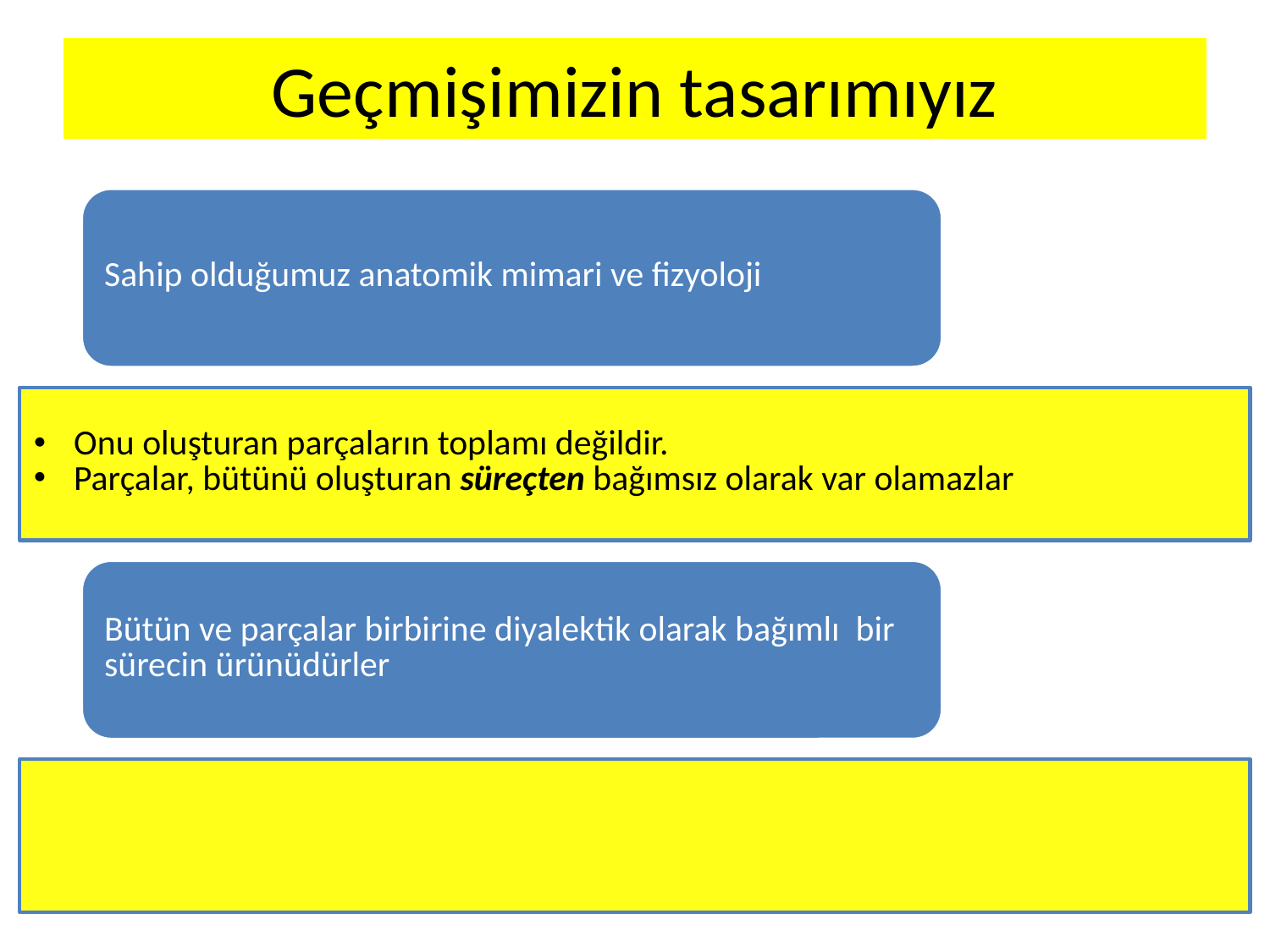

# Geçmişimizin tasarımıyız
Sahip olduğumuz anatomik mimari ve fizyoloji
Bütün ve parçalar birbirine diyalektik olarak bağımlı  bir sürecin ürünüdürler
Onu oluşturan parçaların toplamı değildir.
Parçalar, bütünü oluşturan süreçten bağımsız olarak var olamazlar